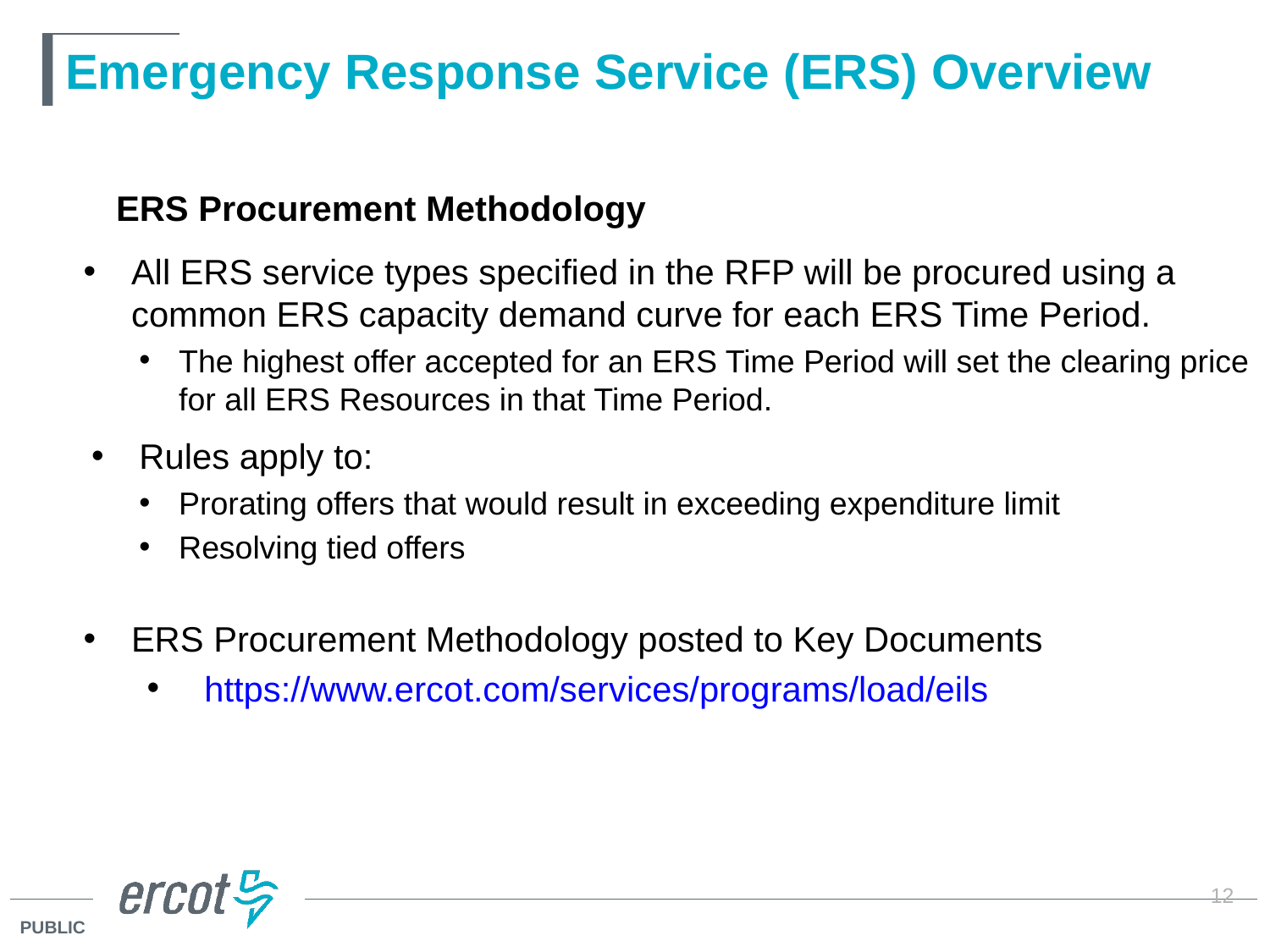

# Emergency Response Service (ERS) Overview
ERS Procurement Methodology
All ERS service types specified in the RFP will be procured using a common ERS capacity demand curve for each ERS Time Period.
The highest offer accepted for an ERS Time Period will set the clearing price for all ERS Resources in that Time Period.
Rules apply to:
Prorating offers that would result in exceeding expenditure limit
Resolving tied offers

ERS Procurement Methodology posted to Key Documents
 https://www.ercot.com/services/programs/load/eils

12